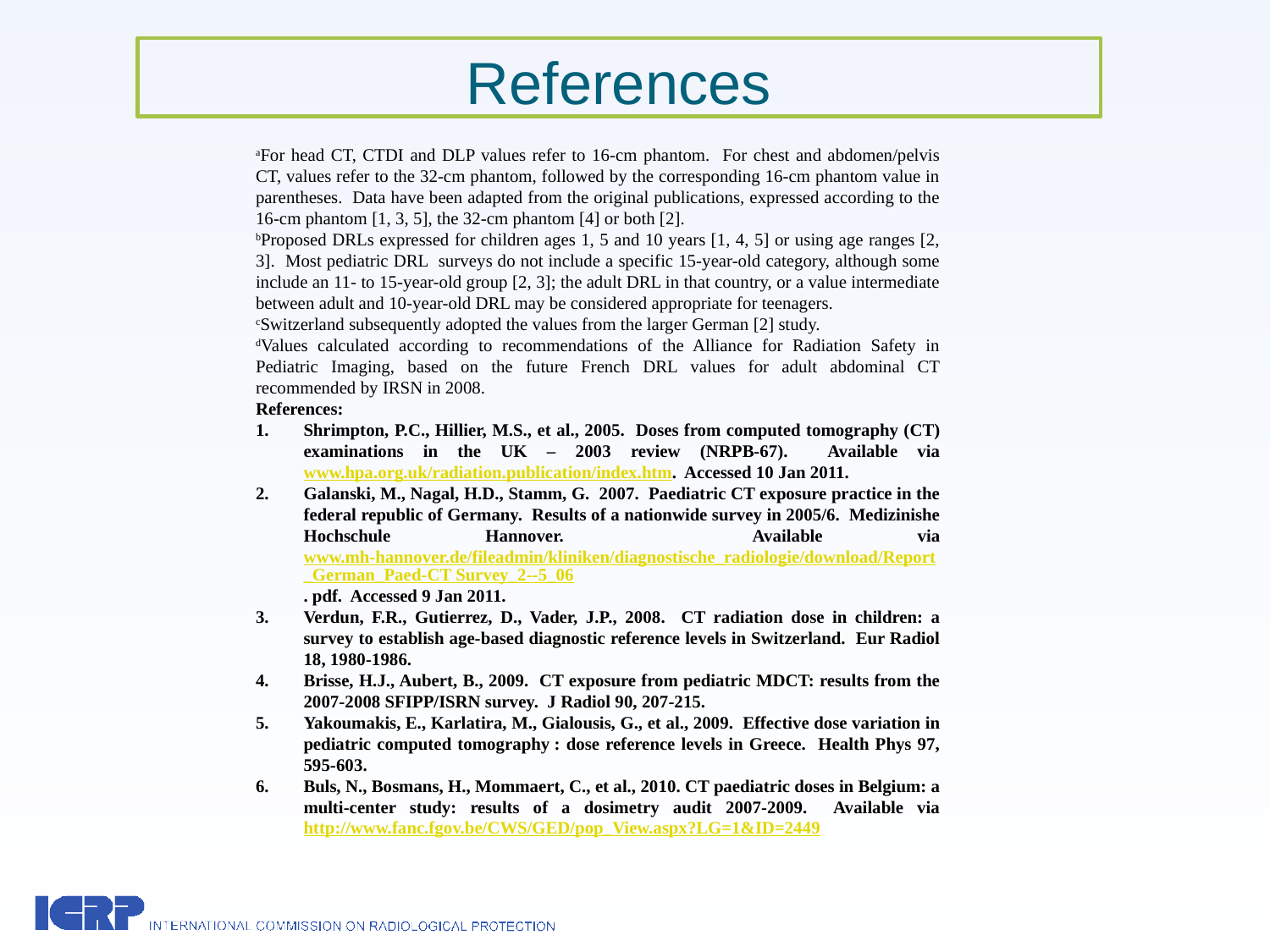

# References

aFor head CT, CTDI and DLP values refer to 16-cm phantom.  For chest and abdomen/pelvis CT, values refer to the 32-cm phantom, followed by the corresponding 16-cm phantom value in parentheses.  Data have been adapted from the original publications, expressed according to the 16-cm phantom [1, 3, 5], the 32-cm phantom [4] or both [2].
bProposed DRLs expressed for children ages 1, 5 and 10 years [1, 4, 5] or using age ranges [2, 3].  Most pediatric DRL  surveys do not include a specific 15-year-old category, although some include an 11- to 15-year-old group [2, 3]; the adult DRL in that country, or a value intermediate between adult and 10-year-old DRL may be considered appropriate for teenagers.
cSwitzerland subsequently adopted the values from the larger German [2] study.
dValues calculated according to recommendations of the Alliance for Radiation Safety in Pediatric Imaging, based on the future French DRL values for adult abdominal CT recommended by IRSN in 2008.
References:
Shrimpton, P.C., Hillier, M.S., et al., 2005.  Doses from computed tomography (CT) examinations in the UK – 2003 review (NRPB-67).  Available via www.hpa.org.uk/radiation.publication/index.htm.  Accessed 10 Jan 2011.
Galanski, M., Nagal, H.D., Stamm, G.  2007.  Paediatric CT exposure practice in the federal republic of Germany.  Results of a nationwide survey in 2005/6.  Medizinishe Hochschule Hannover.  Available via www.mh-hannover.de/fileadmin/kliniken/diagnostische_radiologie/download/Report_German_Paed-CT Survey_2--5_06. pdf.  Accessed 9 Jan 2011.
Verdun, F.R., Gutierrez, D., Vader, J.P., 2008.  CT radiation dose in children: a survey to establish age-based diagnostic reference levels in Switzerland.  Eur Radiol 18, 1980-1986.
Brisse, H.J., Aubert, B., 2009.  CT exposure from pediatric MDCT: results from the 2007-2008 SFIPP/ISRN survey.  J Radiol 90, 207-215.
Yakoumakis, E., Karlatira, M., Gialousis, G., et al., 2009.  Effective dose variation in pediatric computed tomography : dose reference levels in Greece.  Health Phys 97, 595-603.
Buls, N., Bosmans, H., Mommaert, C., et al., 2010. CT paediatric doses in Belgium: a multi-center study: results of a dosimetry audit 2007-2009.  Available via http://www.fanc.fgov.be/CWS/GED/pop_View.aspx?LG=1&ID=2449